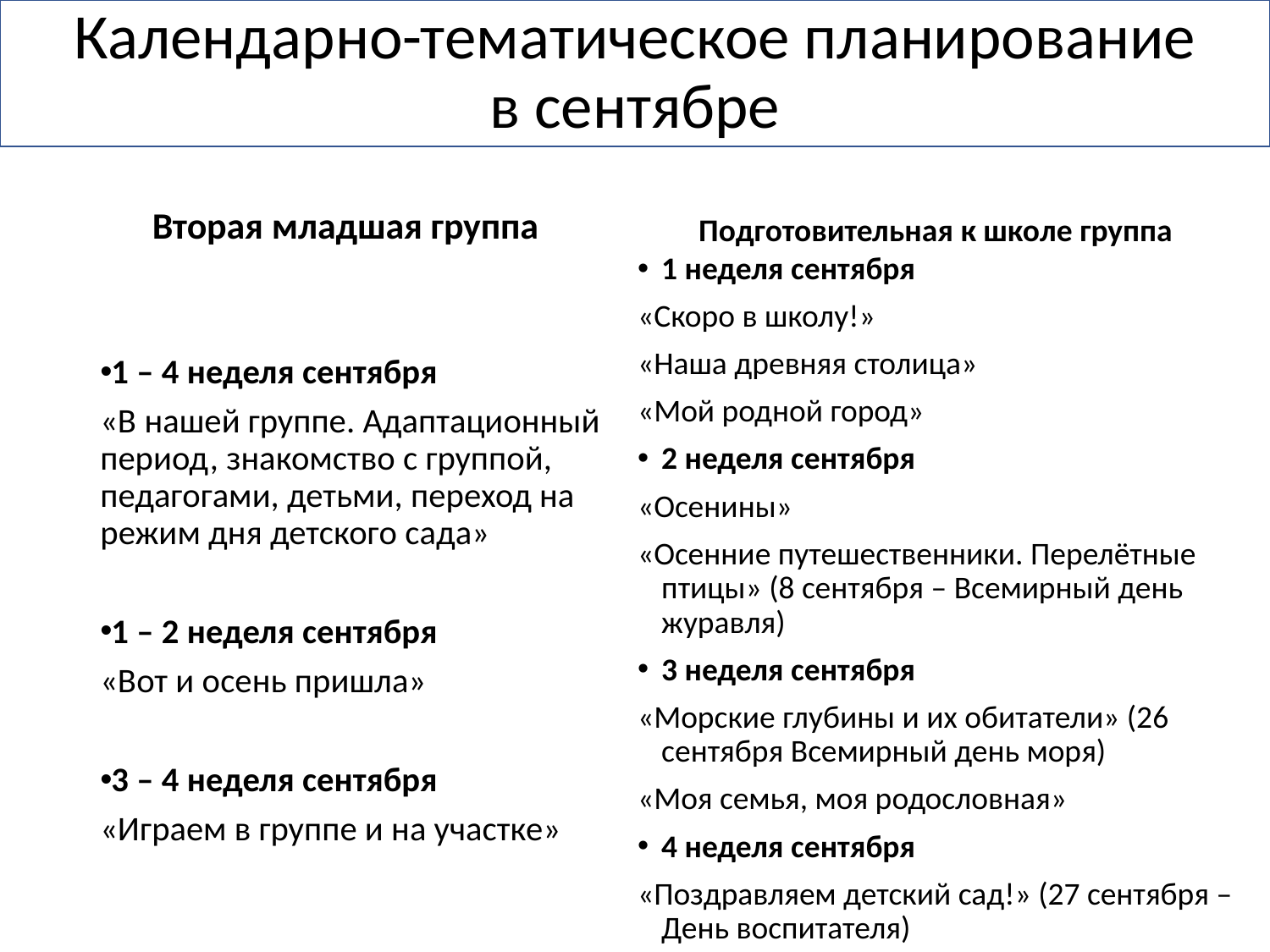

# Календарно-тематическое планирование в сентябре

Вторая младшая группа

Подготовительная к школе группа
1 неделя сентября
«Скоро в школу!»
«Наша древняя столица»
«Мой родной город»
2 неделя сентября
«Осенины»
«Осенние путешественники. Перелётные птицы» (8 сентября – Всемирный день журавля)
3 неделя сентября
«Морские глубины и их обитатели» (26 сентября Всемирный день моря)
«Моя семья, моя родословная»
4 неделя сентября
«Поздравляем детский сад!» (27 сентября – День воспитателя)
1 – 4 неделя сентября
«В нашей группе. Адаптационный период, знакомство с группой, педагогами, детьми, переход на режим дня детского сада»

1 – 2 неделя сентября
«Вот и осень пришла»

3 – 4 неделя сентября
«Играем в группе и на участке»